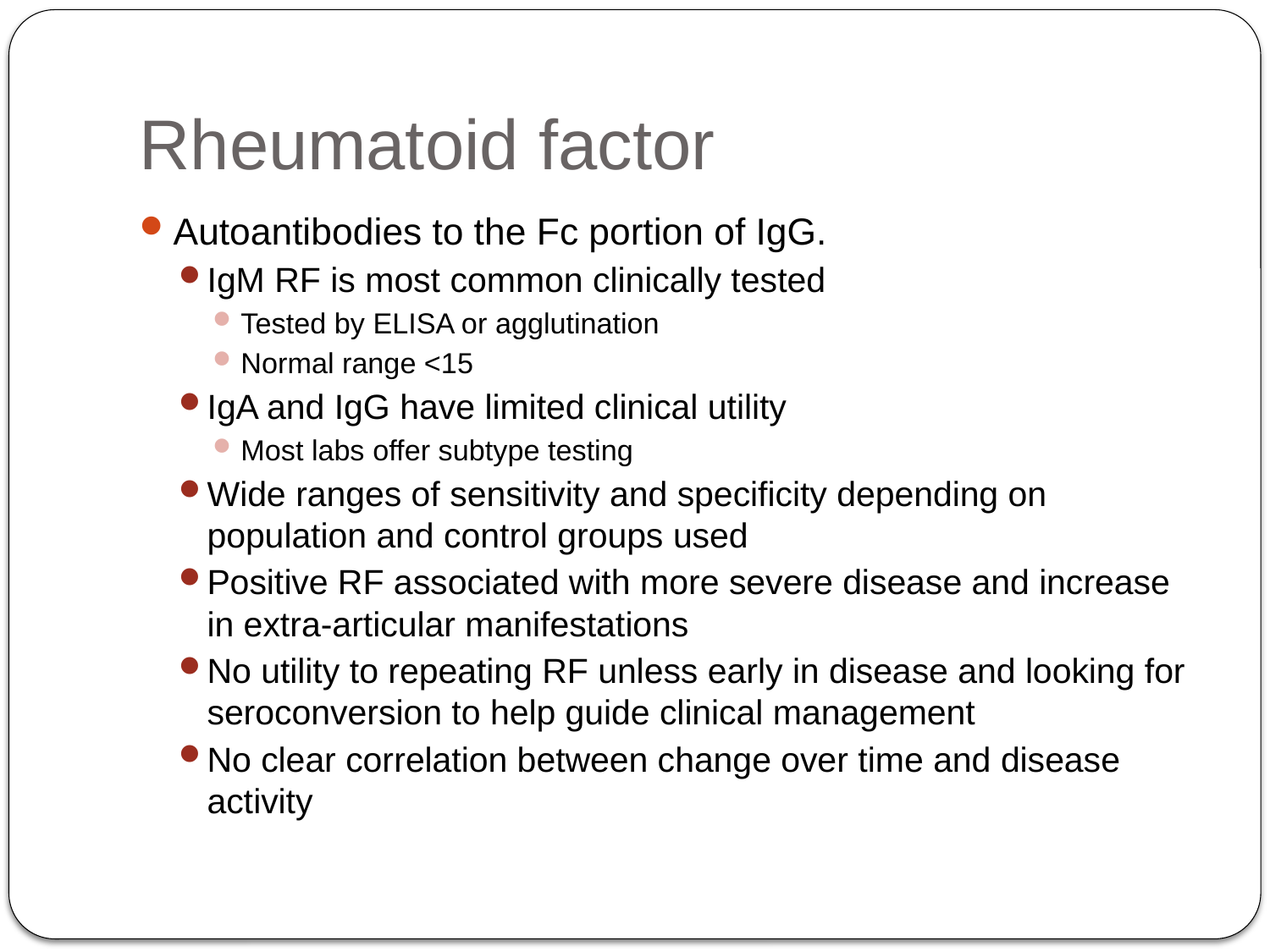

# Rheumatoid factor
Autoantibodies to the Fc portion of IgG.
IgM RF is most common clinically tested
Tested by ELISA or agglutination
Normal range <15
IgA and IgG have limited clinical utility
Most labs offer subtype testing
Wide ranges of sensitivity and specificity depending on population and control groups used
Positive RF associated with more severe disease and increase in extra-articular manifestations
No utility to repeating RF unless early in disease and looking for seroconversion to help guide clinical management
No clear correlation between change over time and disease activity